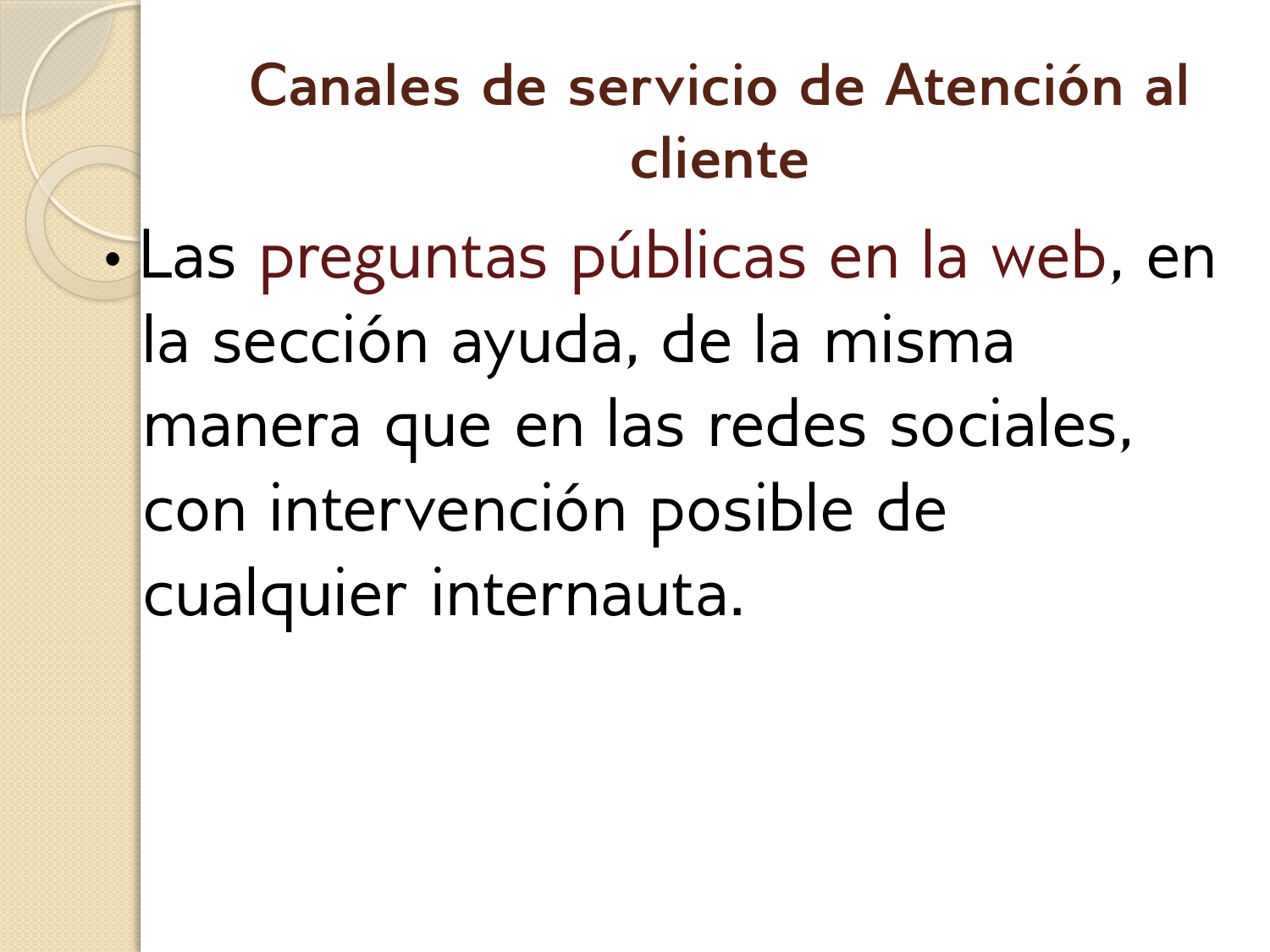

# Canales de servicio de Atención al cliente
• Las preguntas públicas en la web, en la sección ayuda, de la misma manera que en las redes sociales, con intervención posible de cualquier internauta.